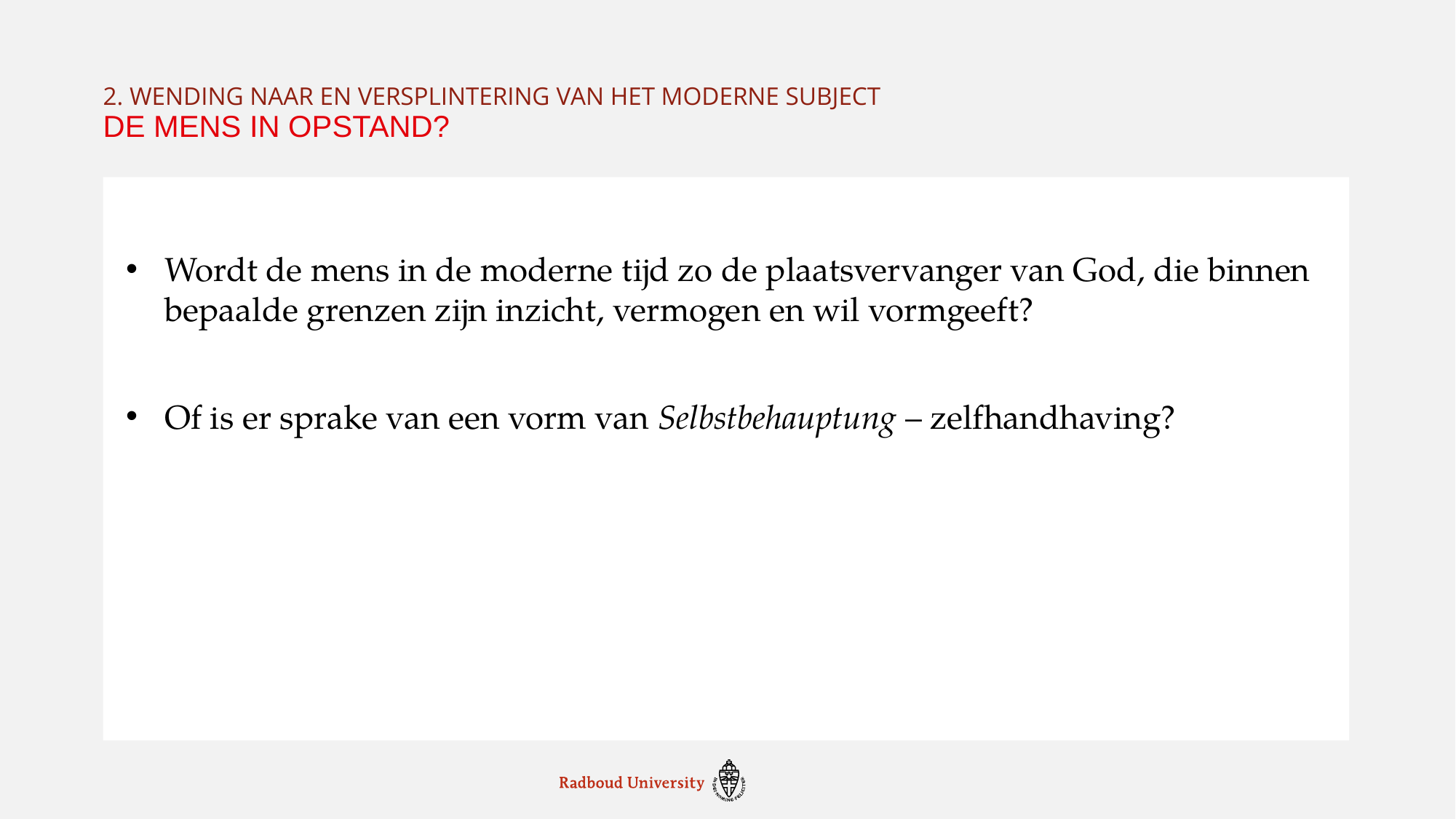

2. Wending naar en versplintering van het moderne subject
# De mens in opstand?

Wordt de mens in de moderne tijd zo de plaatsvervanger van God, die binnen bepaalde grenzen zijn inzicht, vermogen en wil vormgeeft?

Of is er sprake van een vorm van Selbstbehauptung – zelfhandhaving?